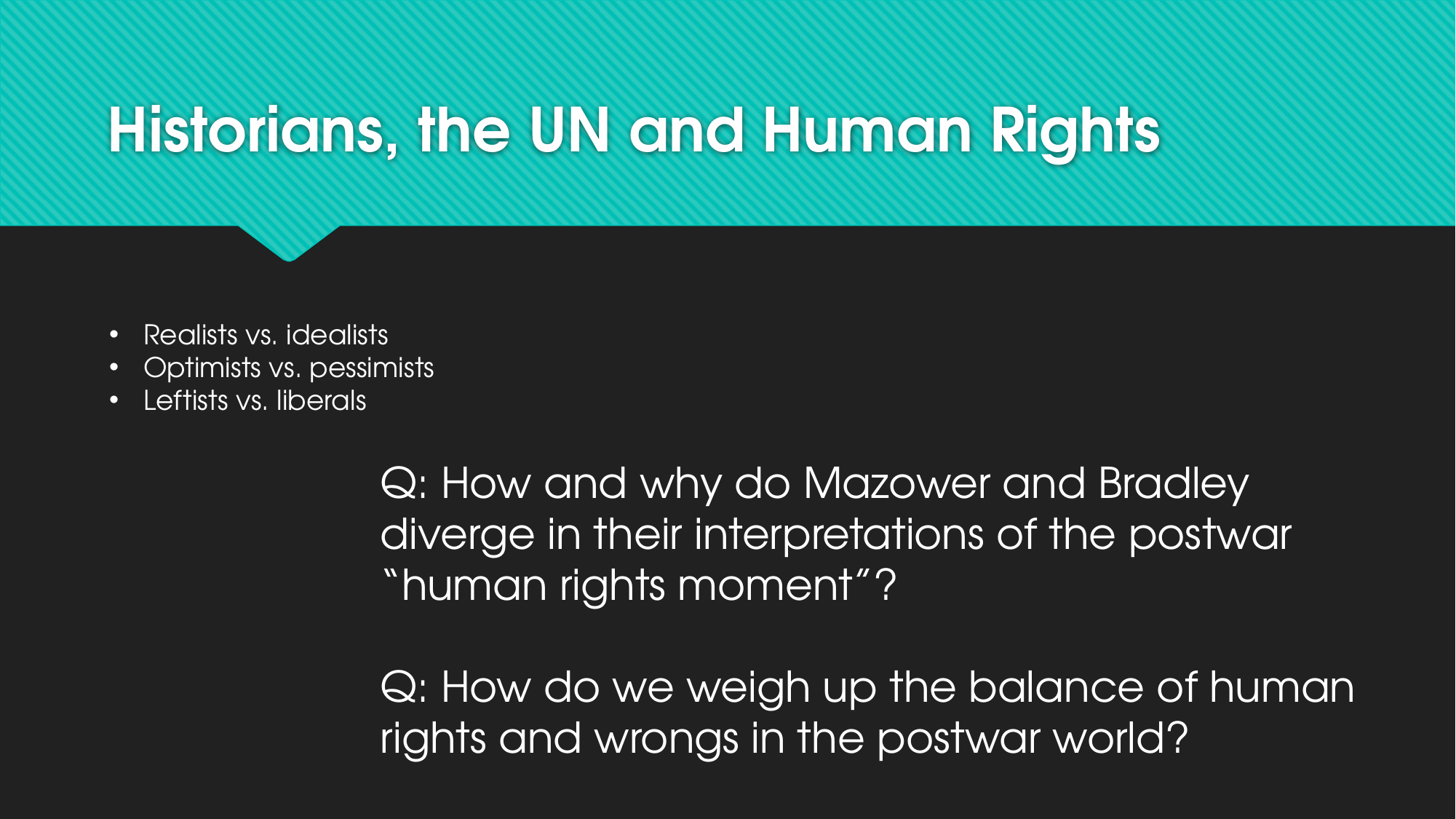

# Historians, the UN and Human Rights

Realists vs. idealists
Optimists vs. pessimists
Leftists vs. liberals
Q: How and why do Mazower and Bradley
diverge in their interpretations of the postwar
“human rights moment”?

Q: How do we weigh up the balance of human
rights and wrongs in the postwar world?